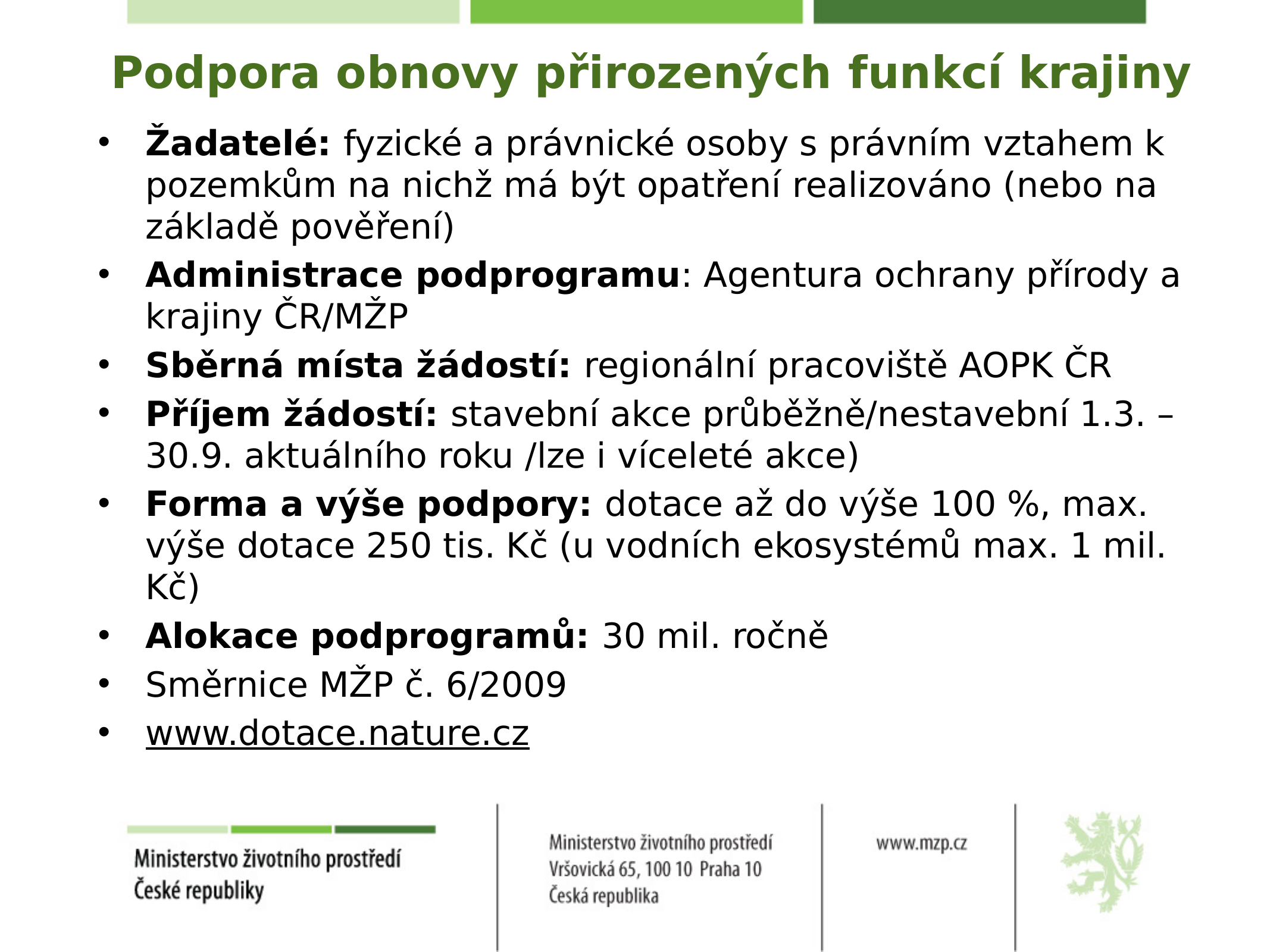

# Podpora obnovy přirozených funkcí krajiny
Žadatelé: fyzické a právnické osoby s právním vztahem k pozemkům na nichž má být opatření realizováno (nebo na základě pověření)
Administrace podprogramu: Agentura ochrany přírody a krajiny ČR/MŽP
Sběrná místa žádostí: regionální pracoviště AOPK ČR
Příjem žádostí: stavební akce průběžně/nestavební 1.3. – 30.9. aktuálního roku /lze i víceleté akce)
Forma a výše podpory: dotace až do výše 100 %, max. výše dotace 250 tis. Kč (u vodních ekosystémů max. 1 mil. Kč)
Alokace podprogramů: 30 mil. ročně
Směrnice MŽP č. 6/2009
www.dotace.nature.cz